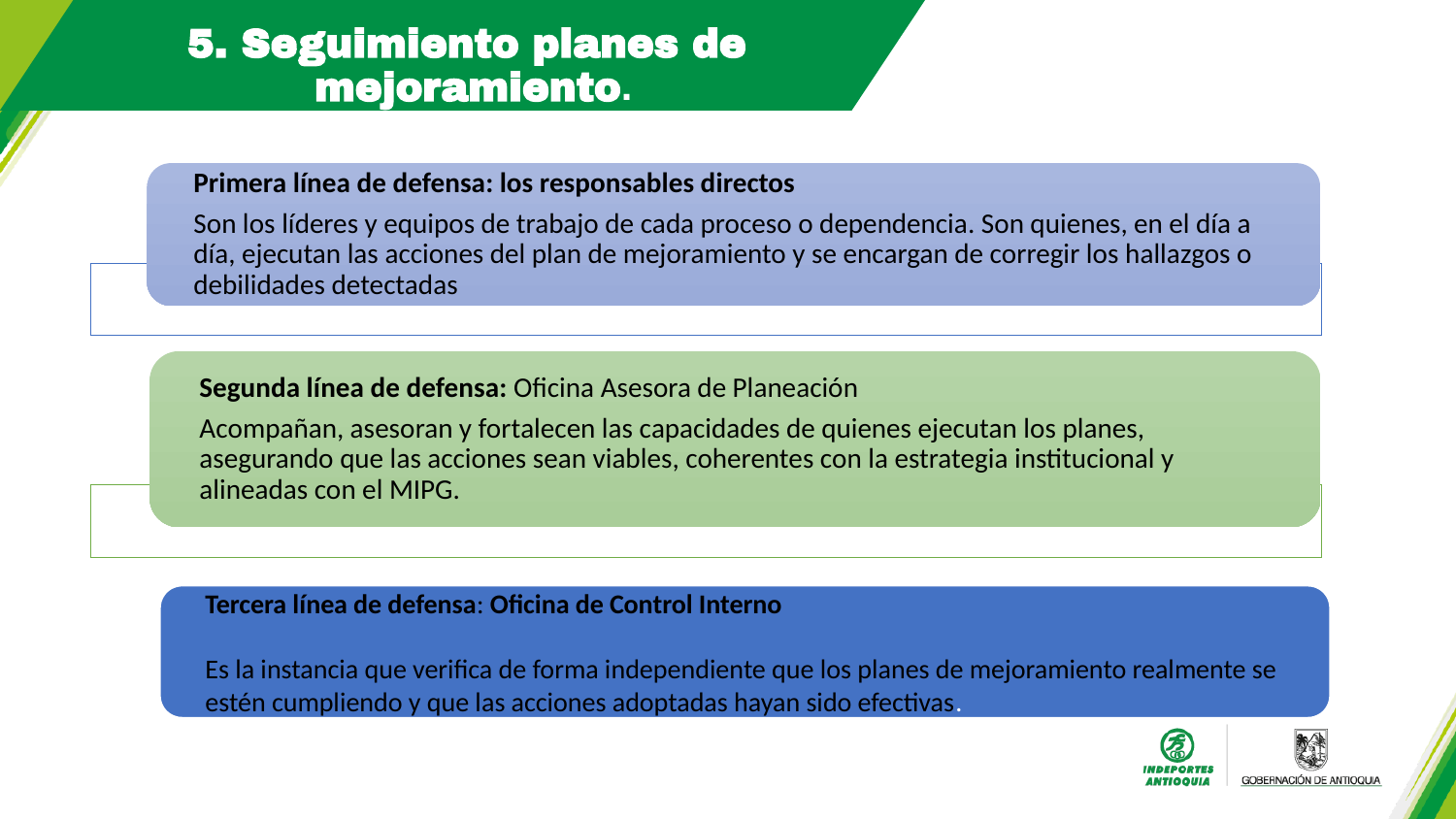

5. Seguimiento planes de
mejoramiento.
Primera línea de defensa: los responsables directos
Son los líderes y equipos de trabajo de cada proceso o dependencia. Son quienes, en el día a día, ejecutan las acciones del plan de mejoramiento y se encargan de corregir los hallazgos o debilidades detectadas
Segunda línea de defensa: Oficina Asesora de Planeación
Acompañan, asesoran y fortalecen las capacidades de quienes ejecutan los planes, asegurando que las acciones sean viables, coherentes con la estrategia institucional y alineadas con el MIPG.

Tercera línea de defensa: Oficina de Control Interno

Es la instancia que verifica de forma independiente que los planes de mejoramiento realmente se estén cumpliendo y que las acciones adoptadas hayan sido efectivas.